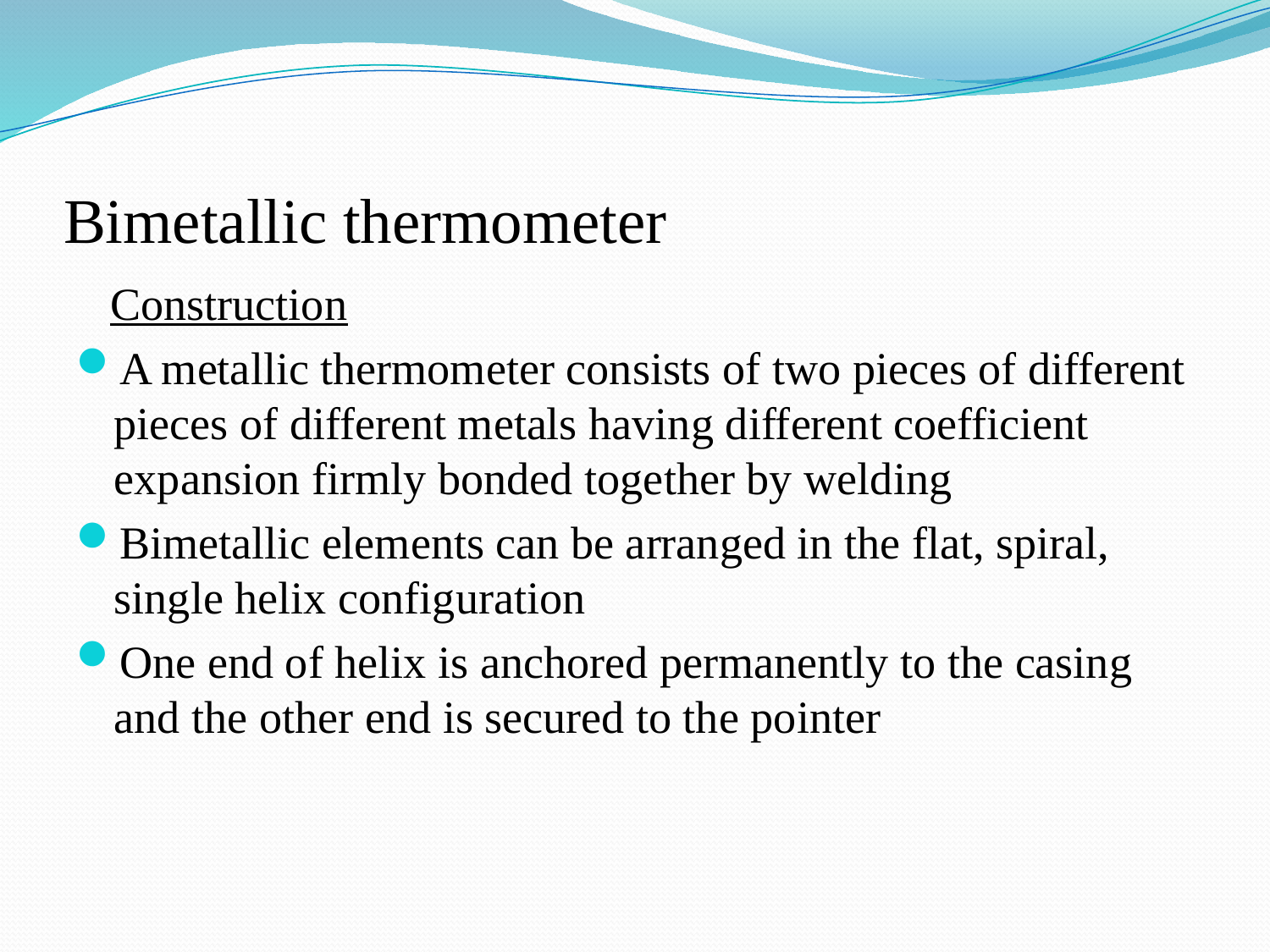

# Bimetallic thermometer
   Construction
A metallic thermometer consists of two pieces of different pieces of different metals having different coefficient expansion firmly bonded together by welding
Bimetallic elements can be arranged in the flat, spiral, single helix configuration
One end of helix is anchored permanently to the casing and the other end is secured to the pointer